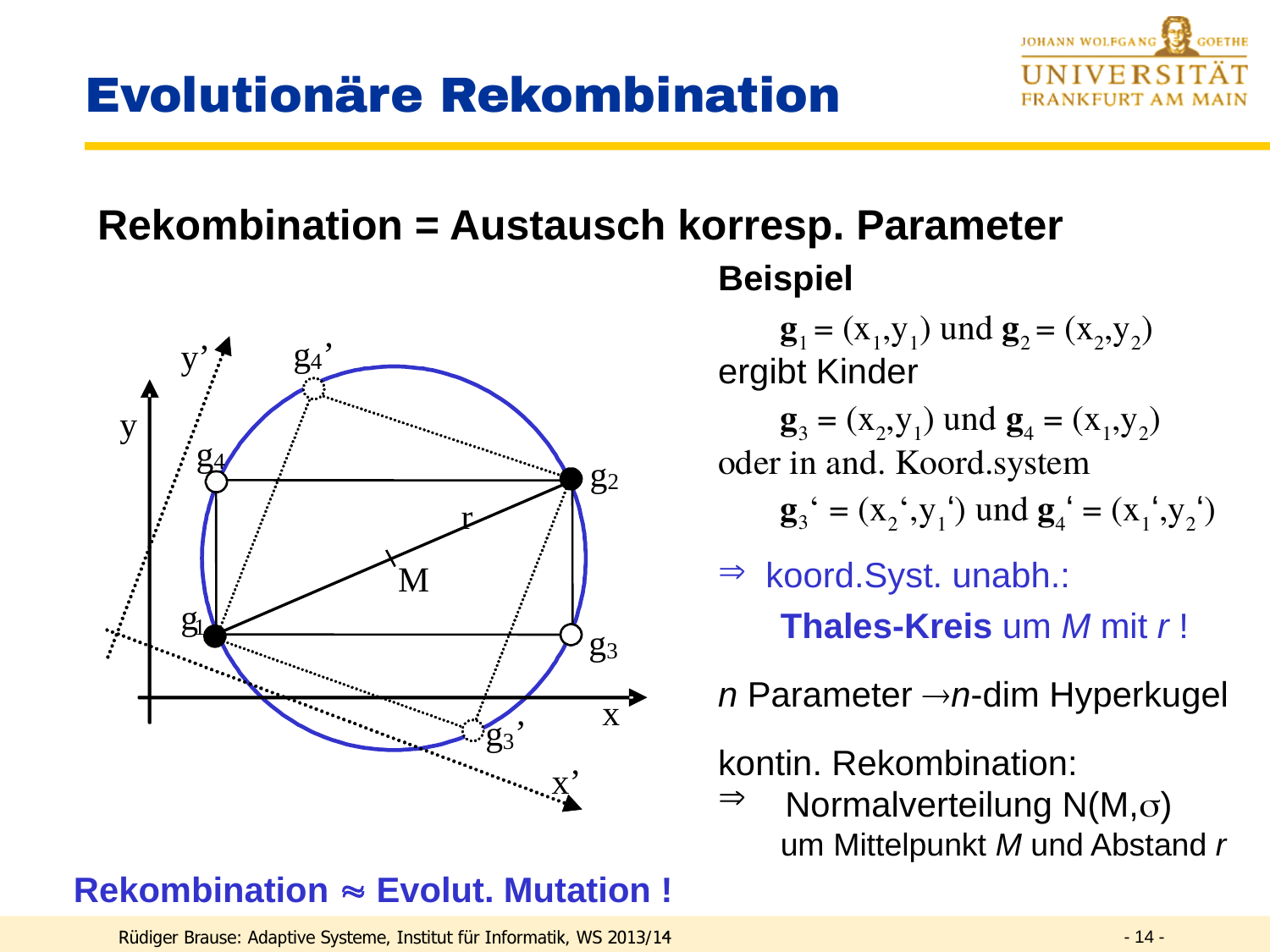

# Evolutionäre Rekombination
Rekombination = Austausch korresp. Parameter
Beispiel
	g1 = (x1,y1) und g2 = (x2,y2)
ergibt Kinder
	g3 = (x2,y1) und g4 = (x1,y2)
oder in and. Koord.system
	g3‘ = (x2‘,y1‘) und g4‘ = (x1‘,y2‘)
koord.Syst. unabh.:
	Thales-Kreis um M mit r !
n Parameter →n-dim Hyperkugel
kontin. Rekombination:
  Normalverteilung N(M,σ)
	um Mittelpunkt M und Abstand r

g
’
4

y’

x’

y

g

4

g

2

M
r

g
1
g

3

x

’
g

3

Rekombination ≈ Evolut. Mutation !
- 14 -
Rüdiger Brause: Adaptive Systeme, Institut für Informatik, WS 2013/14